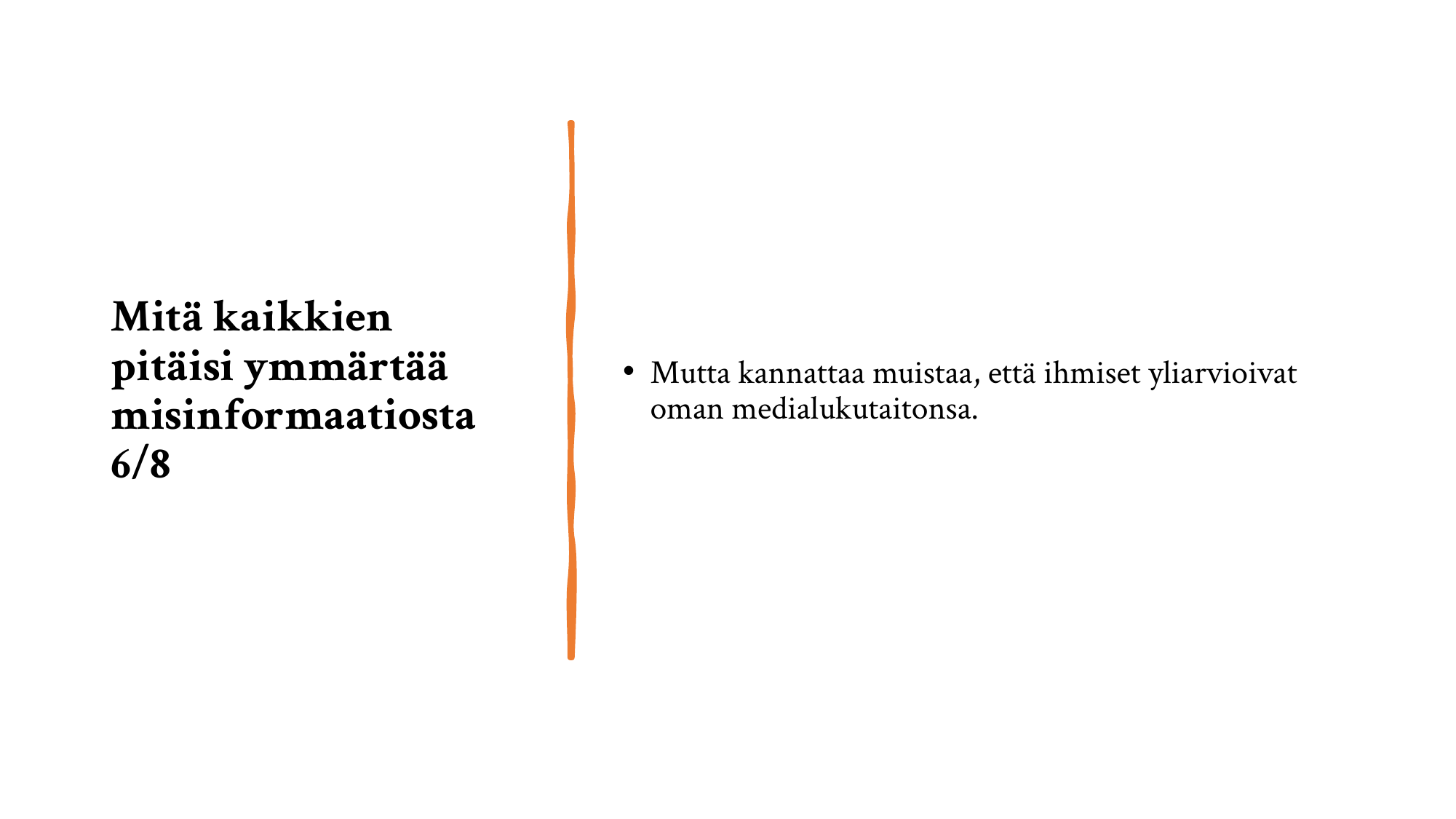

# Mitä kaikkien pitäisi ymmärtää misinformaatiosta 6/8
Mutta kannattaa muistaa, että ihmiset yliarvioivat oman medialukutaitonsa.